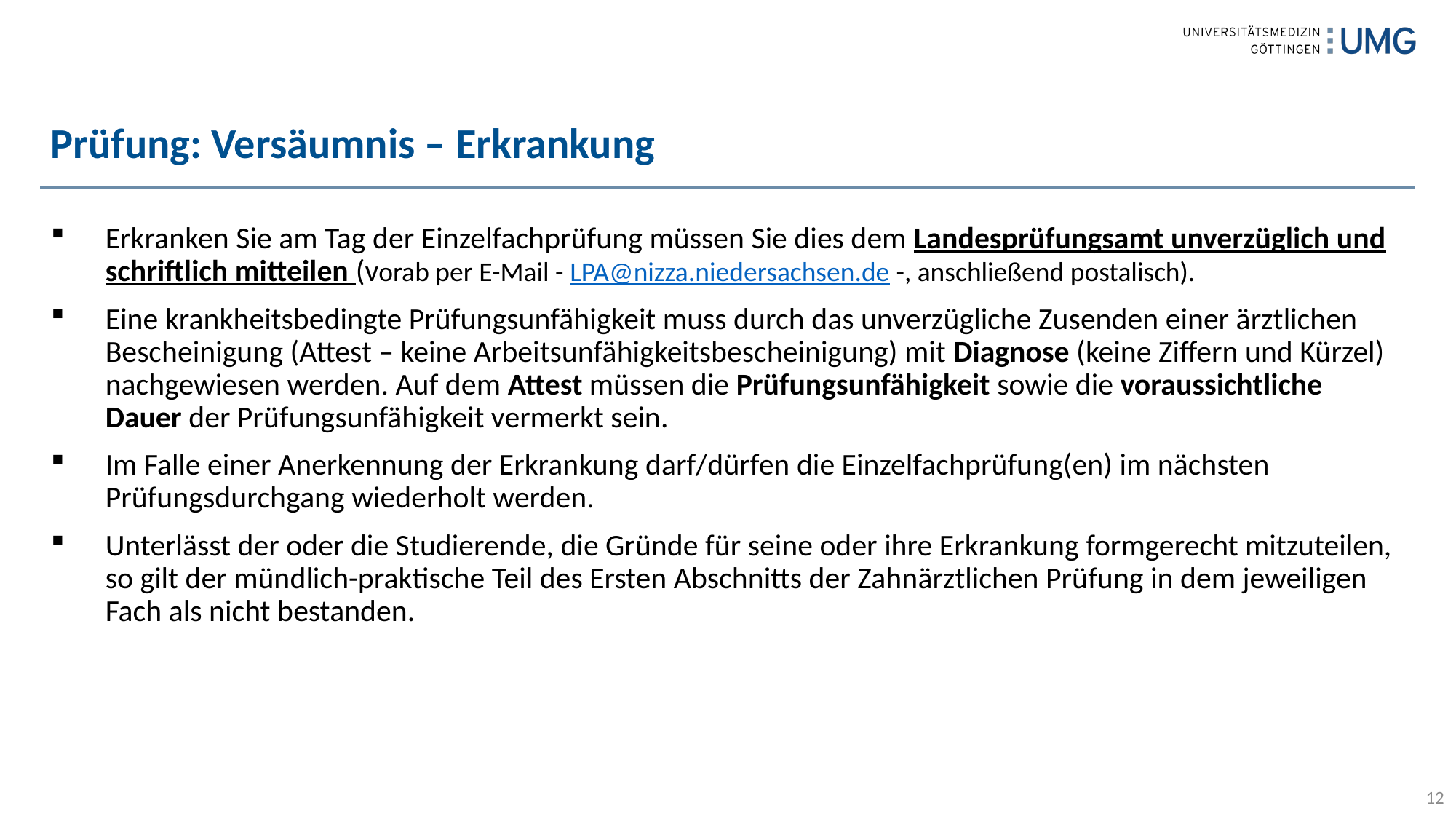

# Prüfung: Versäumnis – Erkrankung
Erkranken Sie am Tag der Einzelfachprüfung müssen Sie dies dem Landesprüfungsamt unverzüglich und schriftlich mitteilen (vorab per E-Mail - LPA@nizza.niedersachsen.de -, anschließend postalisch).
Eine krankheitsbedingte Prüfungsunfähigkeit muss durch das unverzügliche Zusenden einer ärztlichen Bescheinigung (Attest – keine Arbeitsunfähigkeitsbescheinigung) mit Diagnose (keine Ziffern und Kürzel) nachgewiesen werden. Auf dem Attest müssen die Prüfungsunfähigkeit sowie die voraussichtliche Dauer der Prüfungsunfähigkeit vermerkt sein.
Im Falle einer Anerkennung der Erkrankung darf/dürfen die Einzelfachprüfung(en) im nächsten Prüfungsdurchgang wiederholt werden.
Unterlässt der oder die Studierende, die Gründe für seine oder ihre Erkrankung formgerecht mitzuteilen, so gilt der mündlich-praktische Teil des Ersten Abschnitts der Zahnärztlichen Prüfung in dem jeweiligen Fach als nicht bestanden.

12